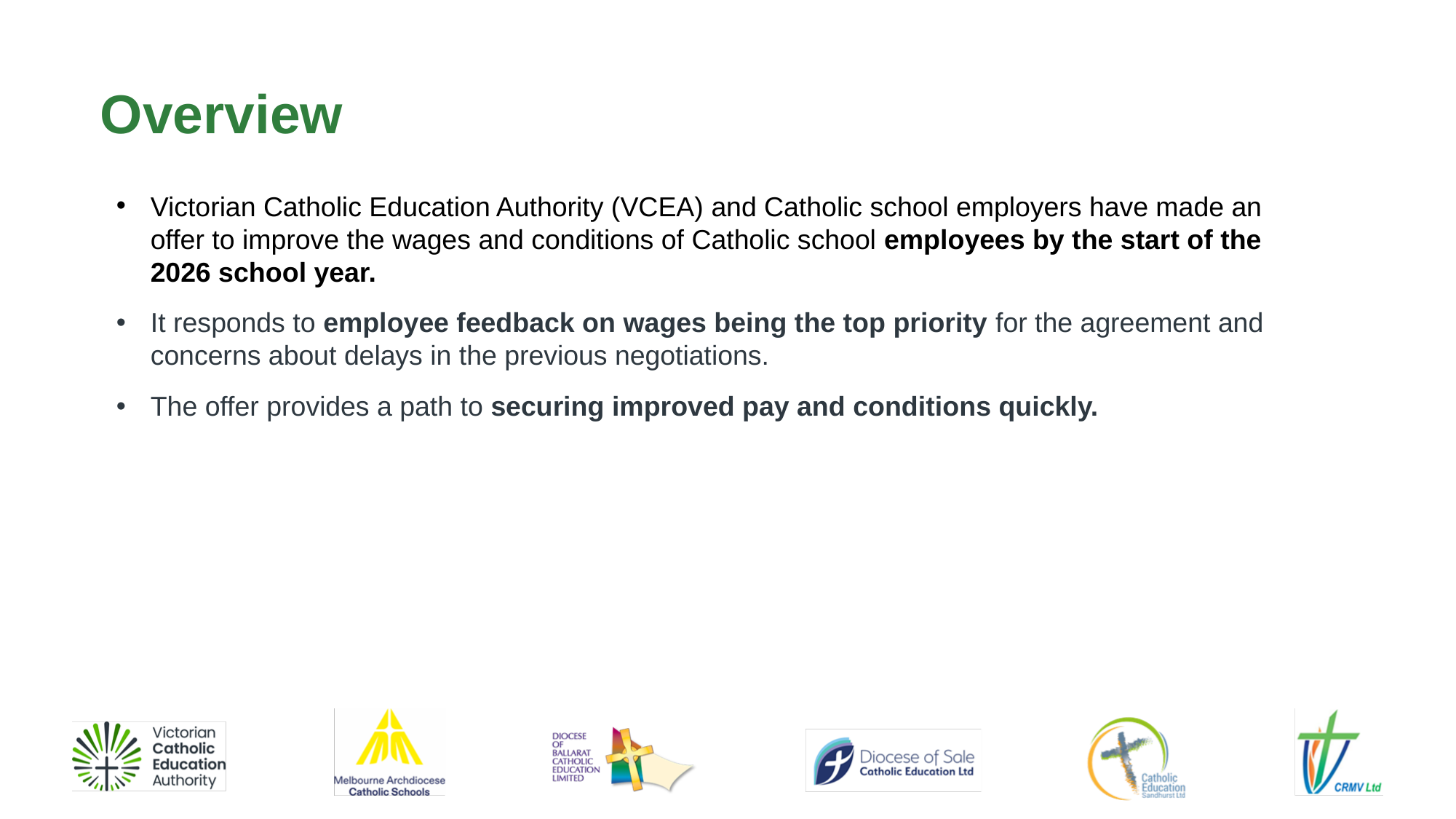

Overview
Victorian Catholic Education Authority (VCEA) and Catholic school employers have made an offer to improve the wages and conditions of Catholic school employees by the start of the 2026 school year.
It responds to employee feedback on wages being the top priority for the agreement and concerns about delays in the previous negotiations.
The offer provides a path to securing improved pay and conditions quickly.